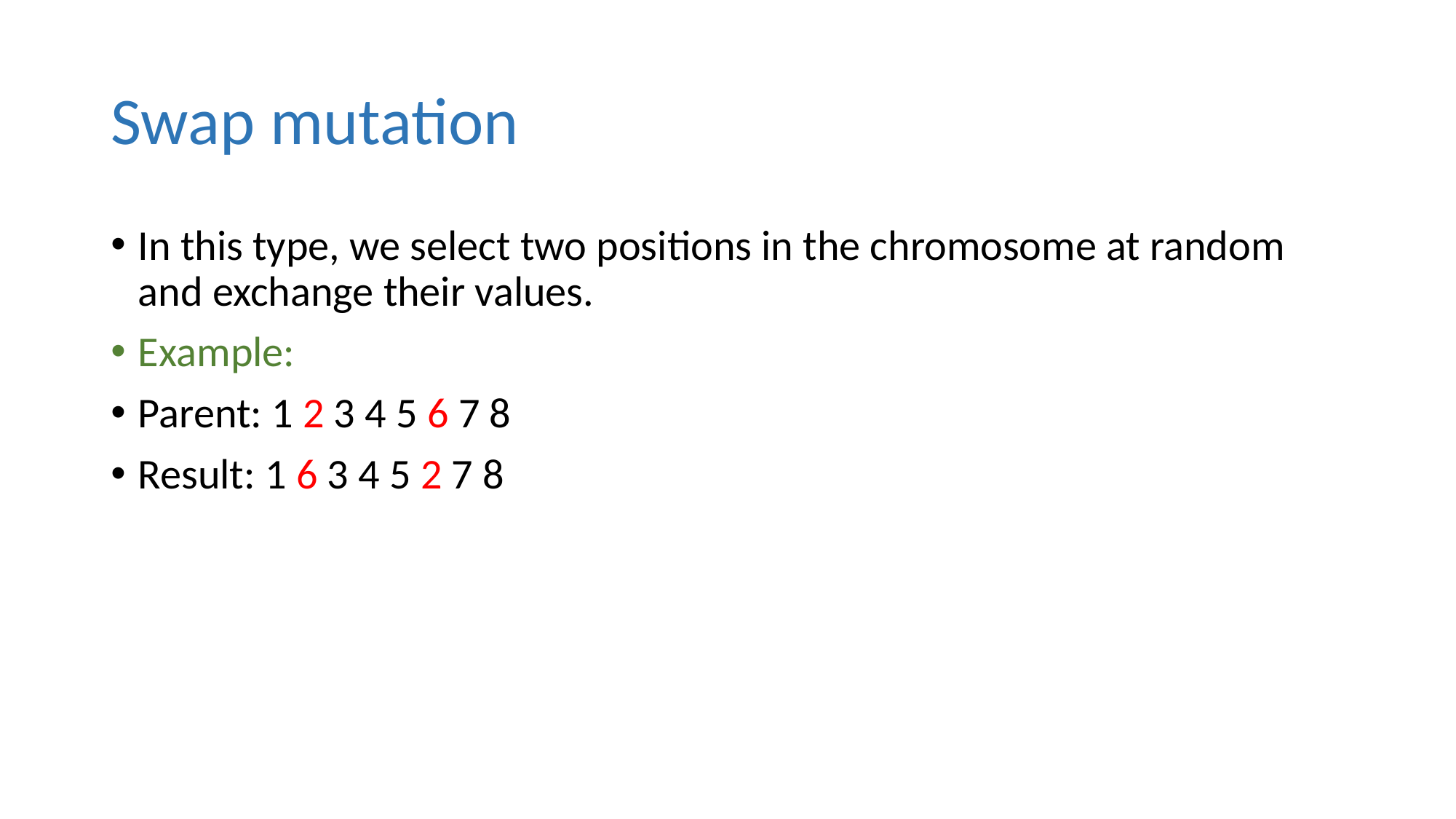

# Swap mutation
In this type, we select two positions in the chromosome at random and exchange their values.
Example:
Parent: 1 2 3 4 5 6 7 8
Result: 1 6 3 4 5 2 7 8